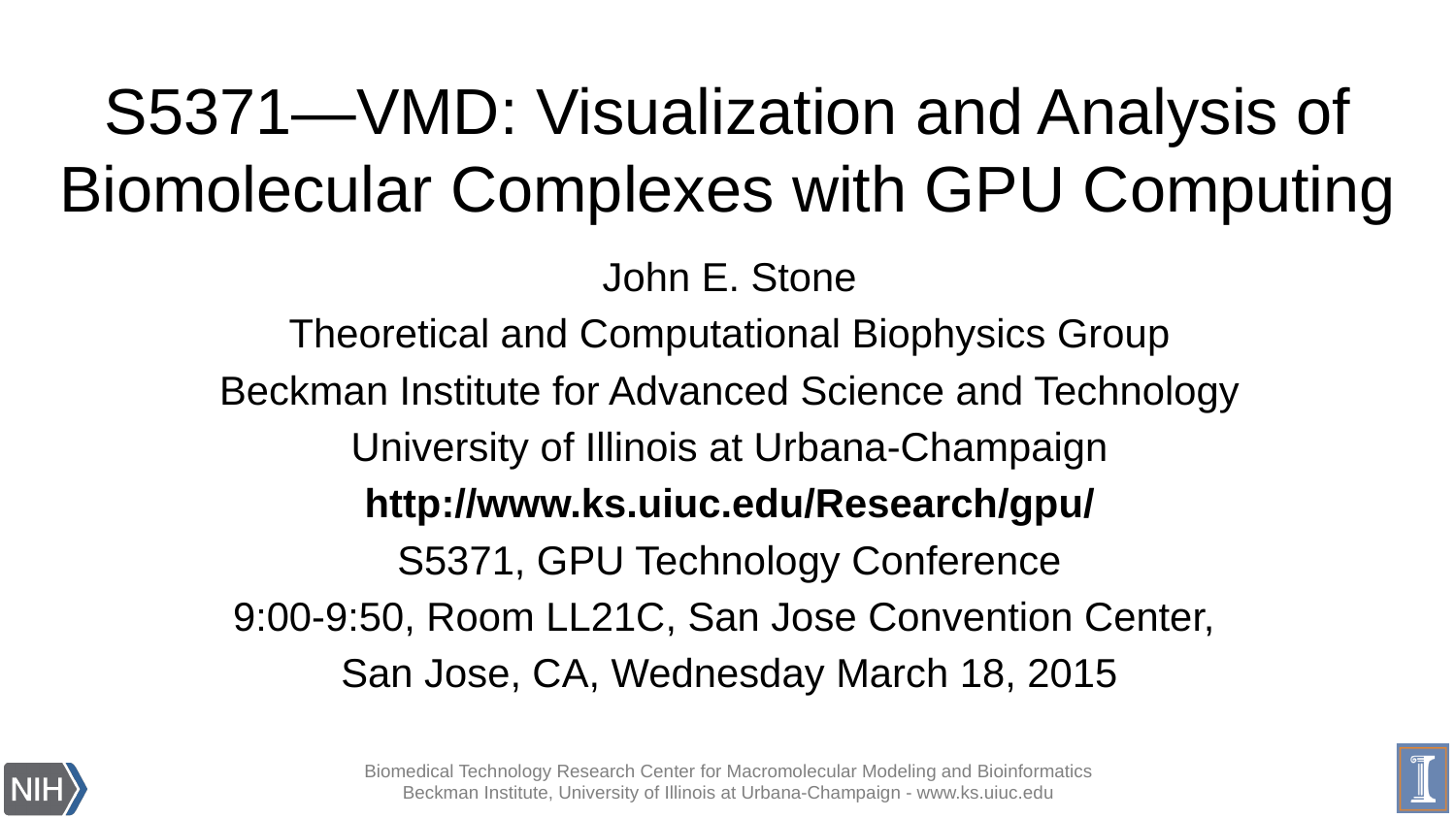

# S5371—VMD: Visualization and Analysis of Biomolecular Complexes with GPU Computing
John E. Stone
Theoretical and Computational Biophysics Group
Beckman Institute for Advanced Science and Technology
University of Illinois at Urbana-Champaign
http://www.ks.uiuc.edu/Research/gpu/
S5371, GPU Technology Conference
9:00-9:50, Room LL21C, San Jose Convention Center,
San Jose, CA, Wednesday March 18, 2015